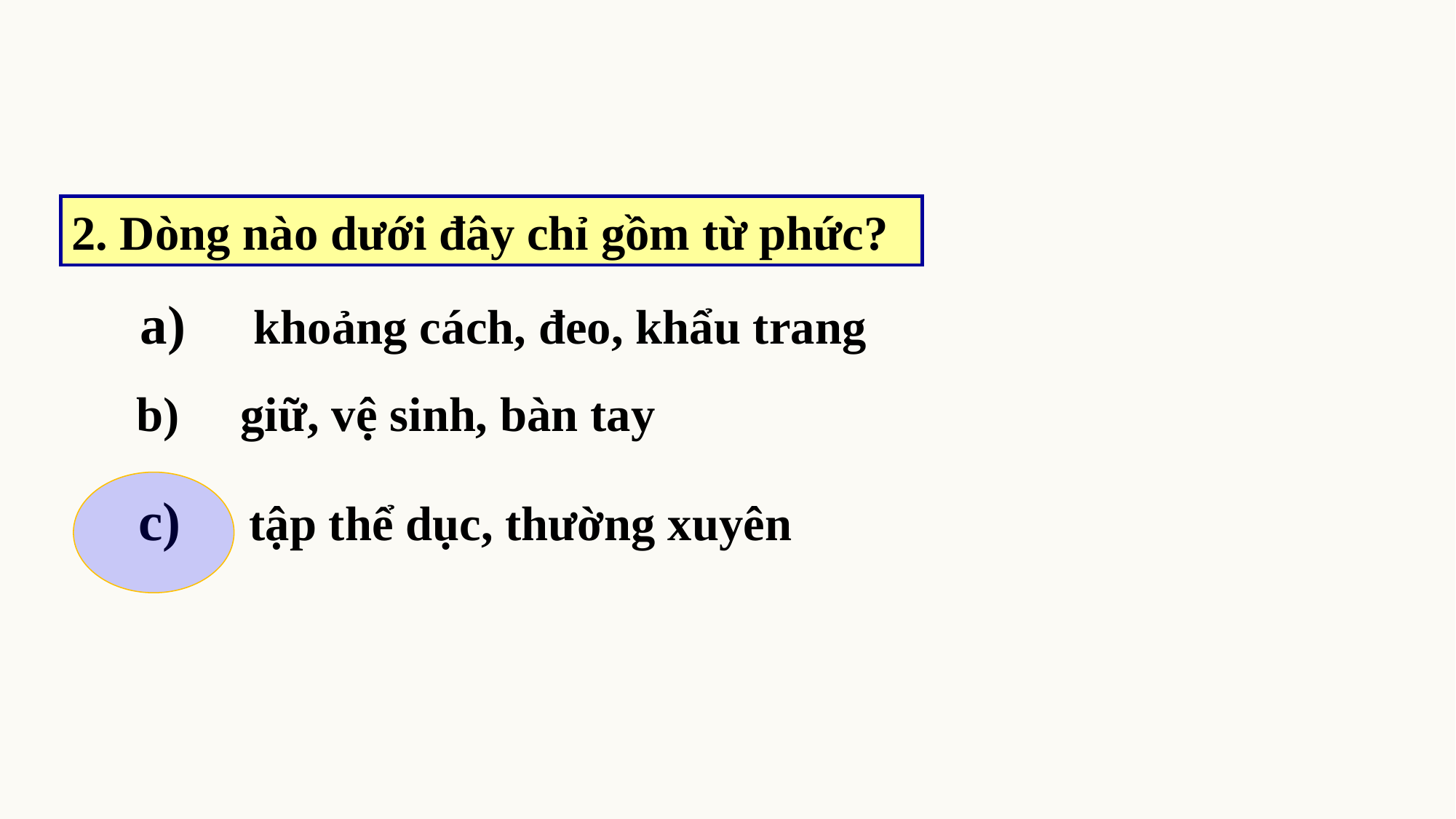

2. Dòng nào dưới đây chỉ gồm từ phức?
  a)     khoảng cách, đeo, khẩu trang
b)     giữ, vệ sinh, bàn tay

c)     tập thể dục, thường xuyên